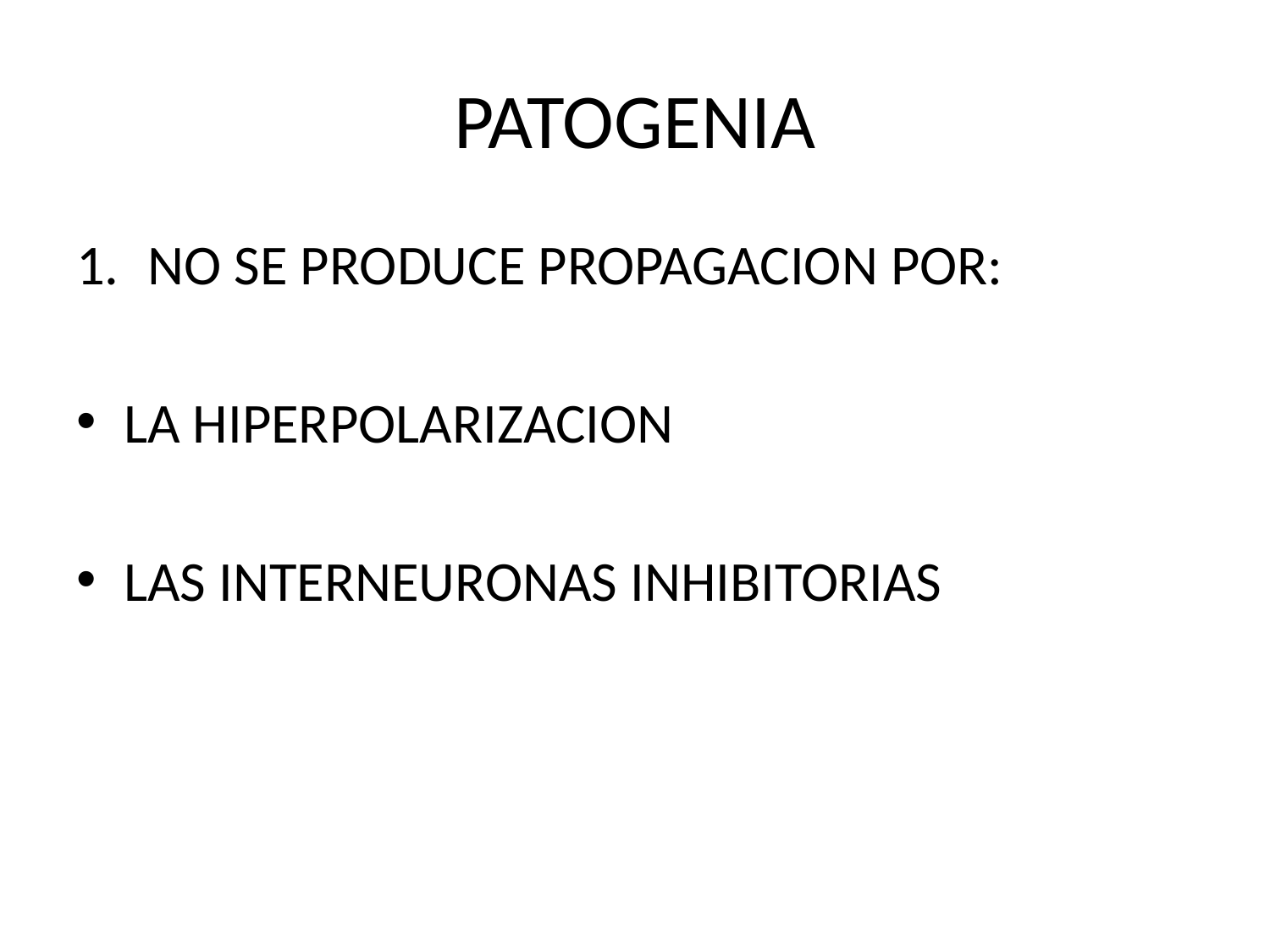

# PATOGENIA
NO SE PRODUCE PROPAGACION POR:

LA HIPERPOLARIZACION

LAS INTERNEURONAS INHIBITORIAS